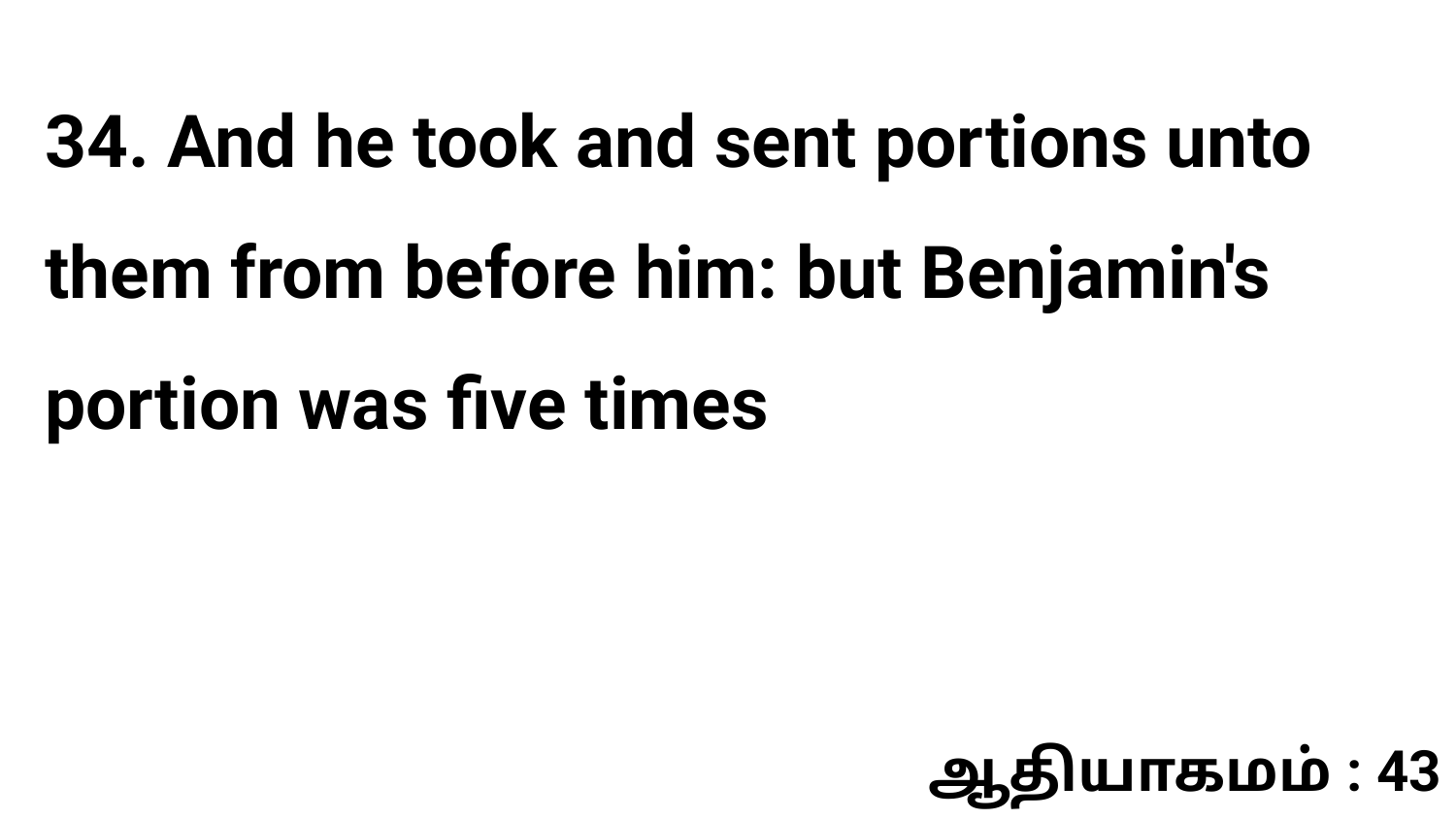

34. And he took and sent portions unto them from before him: but Benjamin's portion was five times
ஆதியாகமம் : 43